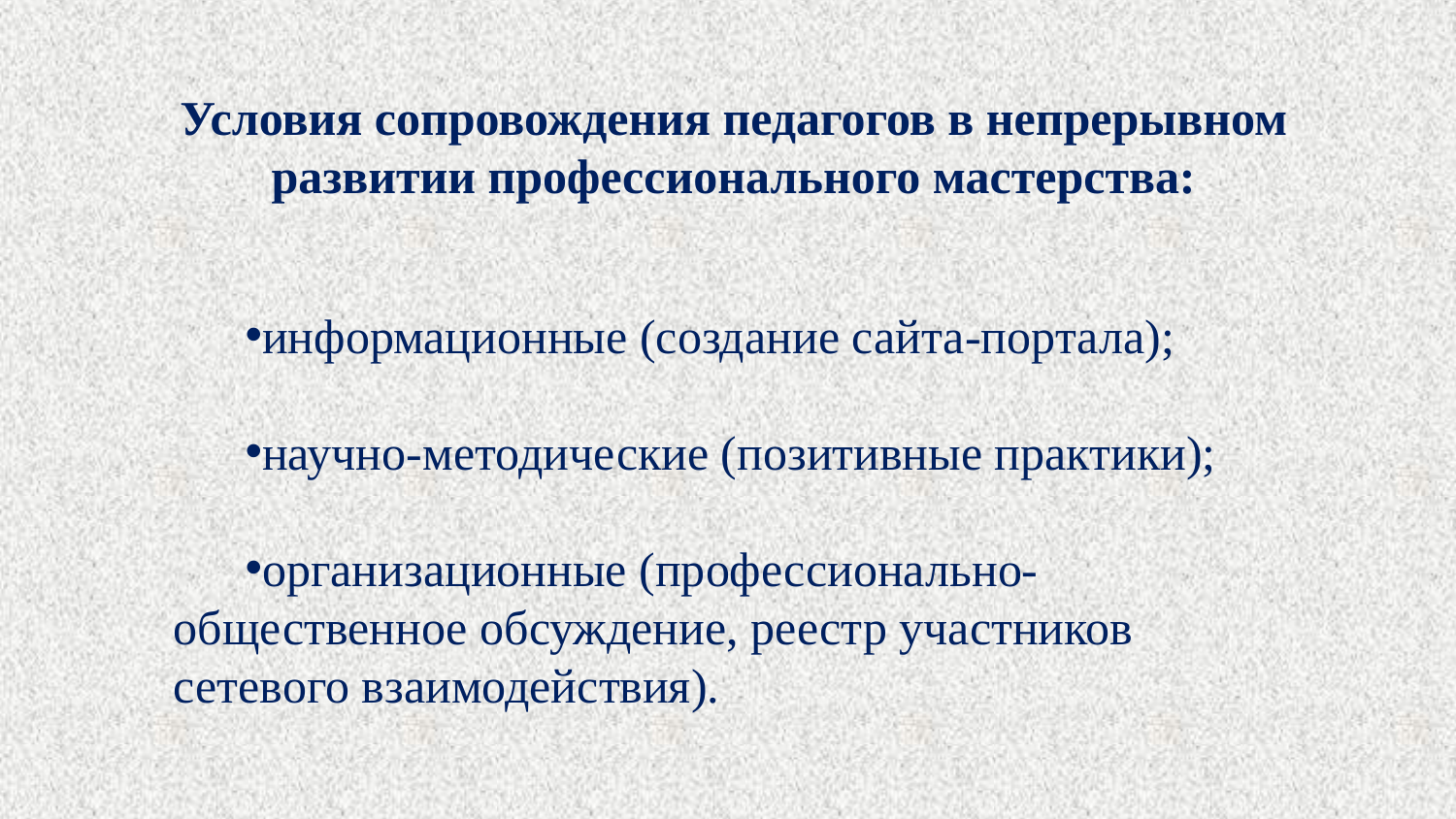

Условия сопровождения педагогов в непрерывном развитии профессионального мастерства:
информационные (создание сайта-портала);

научно-методические (позитивные практики);

организационные (профессионально-общественное обсуждение, реестр участников сетевого взаимодействия).